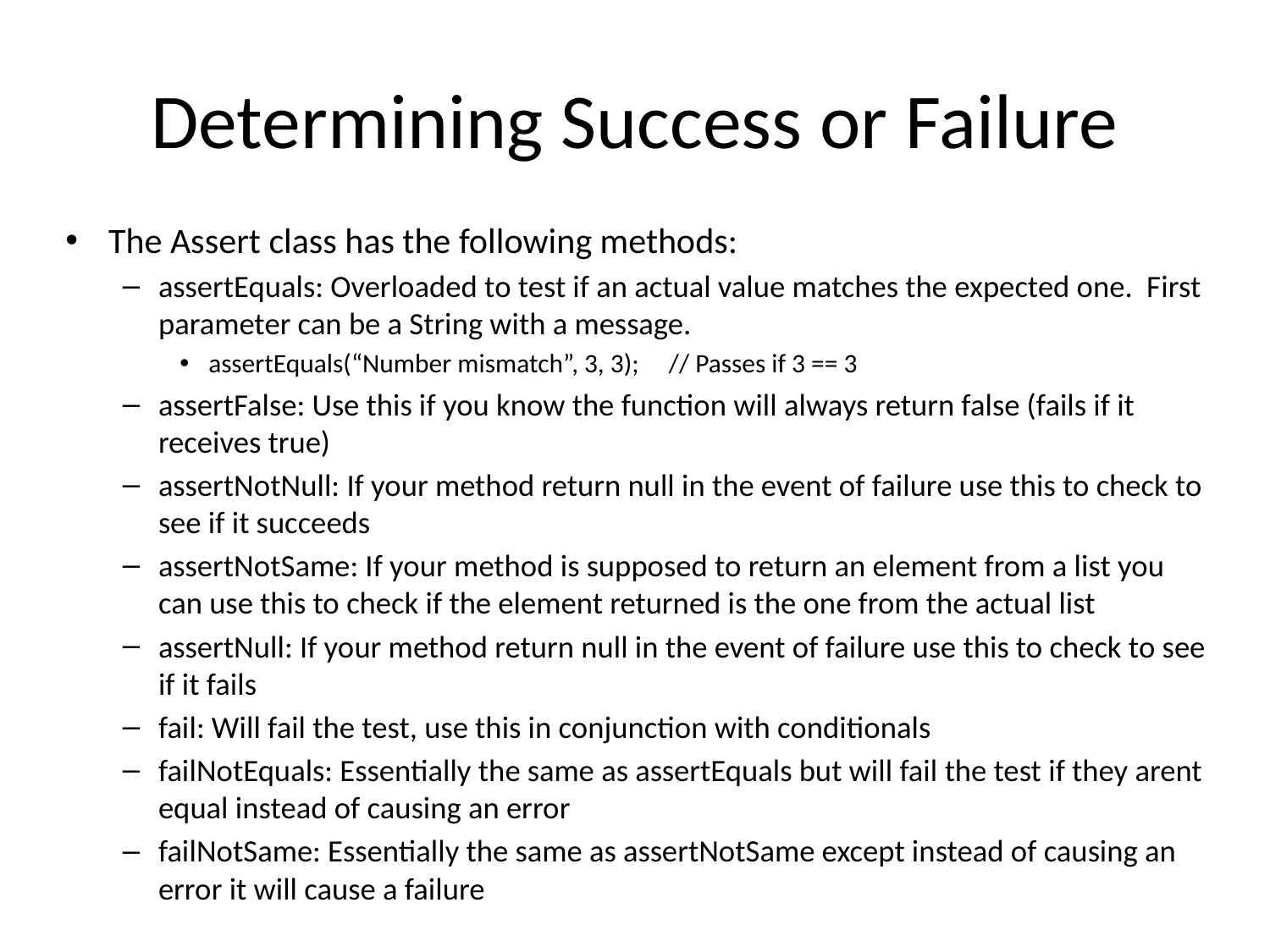

# Determining Success or Failure
The Assert class has the following methods:
assertEquals: Overloaded to test if an actual value matches the expected one.  First parameter can be a String with a message.
assertEquals(“Number mismatch”, 3, 3);     // Passes if 3 == 3
assertFalse: Use this if you know the function will always return false (fails if it receives true)
assertNotNull: If your method return null in the event of failure use this to check to see if it succeeds
assertNotSame: If your method is supposed to return an element from a list you can use this to check if the element returned is the one from the actual list
assertNull: If your method return null in the event of failure use this to check to see if it fails
fail: Will fail the test, use this in conjunction with conditionals
failNotEquals: Essentially the same as assertEquals but will fail the test if they arent equal instead of causing an error
failNotSame: Essentially the same as assertNotSame except instead of causing an error it will cause a failure